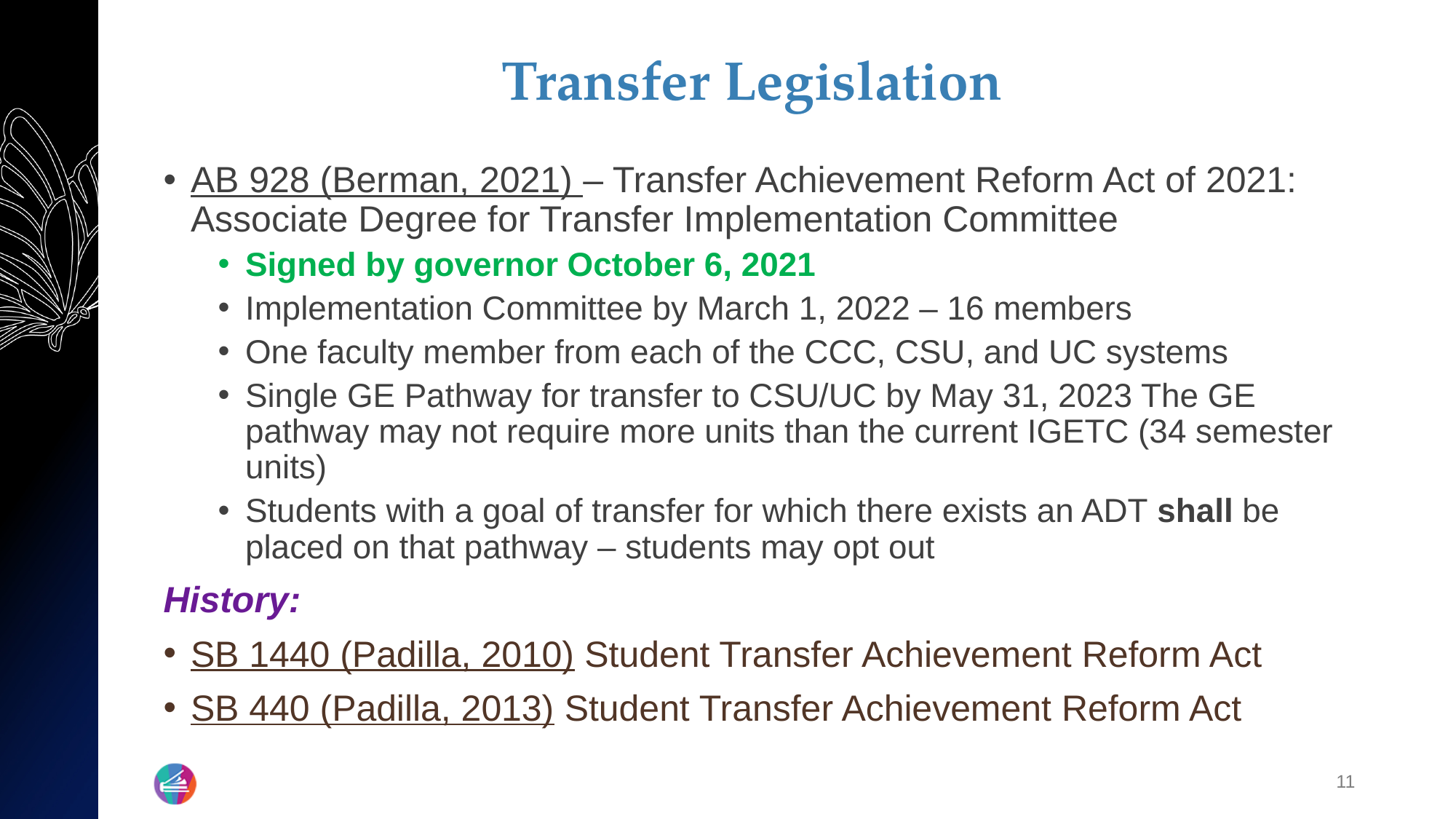

# Transfer Legislation
AB 928 (Berman, 2021) – Transfer Achievement Reform Act of 2021: Associate Degree for Transfer Implementation Committee
Signed by governor October 6, 2021
Implementation Committee by March 1, 2022 – 16 members
One faculty member from each of the CCC, CSU, and UC systems
Single GE Pathway for transfer to CSU/UC by May 31, 2023 The GE pathway may not require more units than the current IGETC (34 semester units)
Students with a goal of transfer for which there exists an ADT shall be placed on that pathway – students may opt out
History:
SB 1440 (Padilla, 2010) Student Transfer Achievement Reform Act
SB 440 (Padilla, 2013) Student Transfer Achievement Reform Act

11